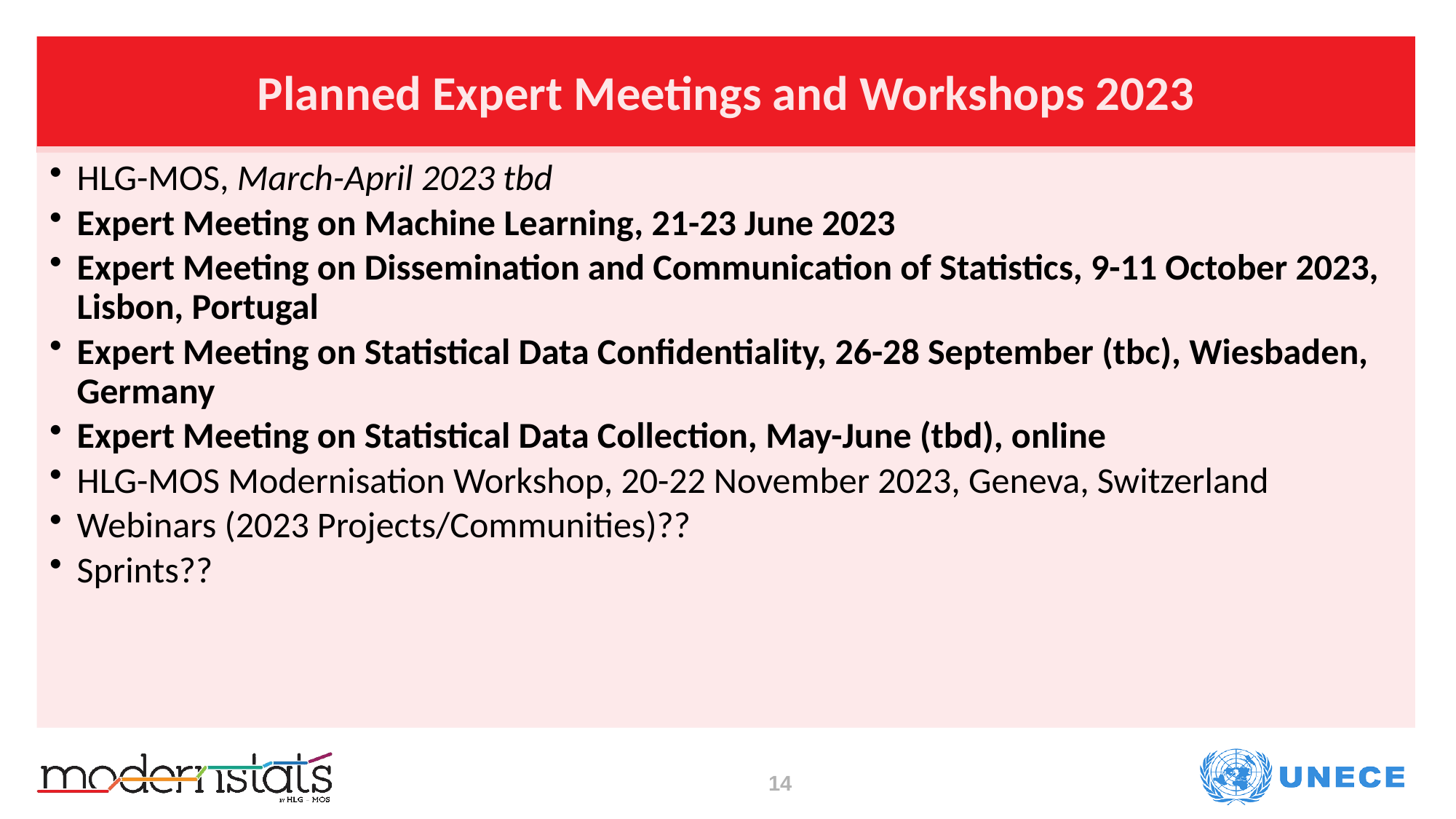

Planned Expert Meetings and Workshops 2023
HLG-MOS, March-April 2023 tbd
Expert Meeting on Machine Learning, 21-23 June 2023
Expert Meeting on Dissemination and Communication of Statistics, 9-11 October 2023, Lisbon, Portugal
Expert Meeting on Statistical Data Confidentiality, 26-28 September (tbc), Wiesbaden, Germany
Expert Meeting on Statistical Data Collection, May-June (tbd), online
HLG-MOS Modernisation Workshop, 20-22 November 2023, Geneva, Switzerland
Webinars (2023 Projects/Communities)??
Sprints??
14